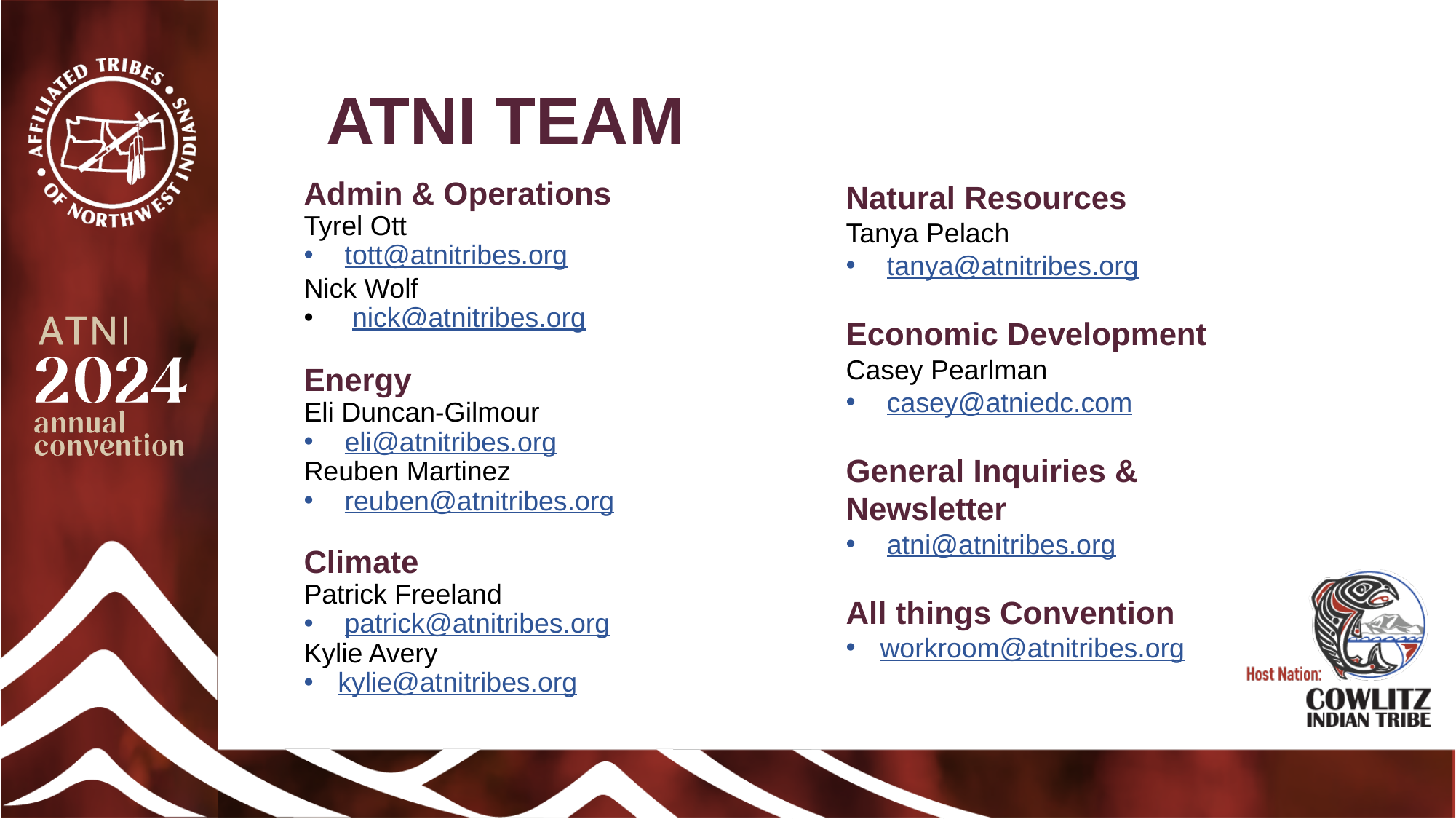

# ATNI TEAM
Admin & Operations
Tyrel Ott
tott@atnitribes.org
Nick Wolf
 nick@atnitribes.org

Energy
Eli Duncan-Gilmour
eli@atnitribes.org
Reuben Martinez
reuben@atnitribes.org

Climate
Patrick Freeland
patrick@atnitribes.org
Kylie Avery
kylie@atnitribes.org

Natural Resources
Tanya Pelach
tanya@atnitribes.org

Economic Development
Casey Pearlman
casey@atniedc.com

General Inquiries & Newsletter
atni@atnitribes.org

All things Convention
workroom@atnitribes.org